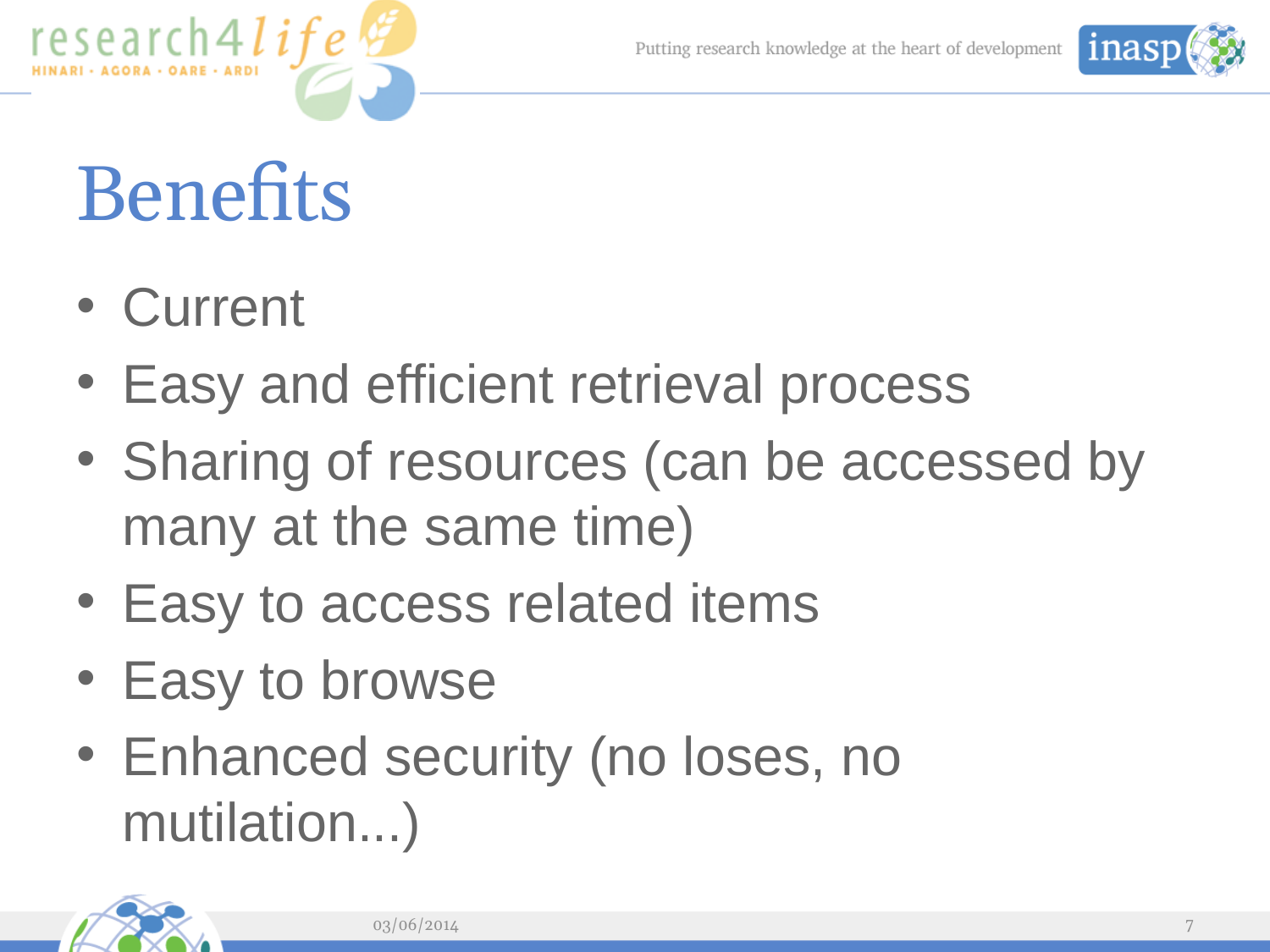

# Benefits
Current
Easy and efficient retrieval process
Sharing of resources (can be accessed by many at the same time)
Easy to access related items
Easy to browse
Enhanced security (no loses, no mutilation...)

03/06/2014
7